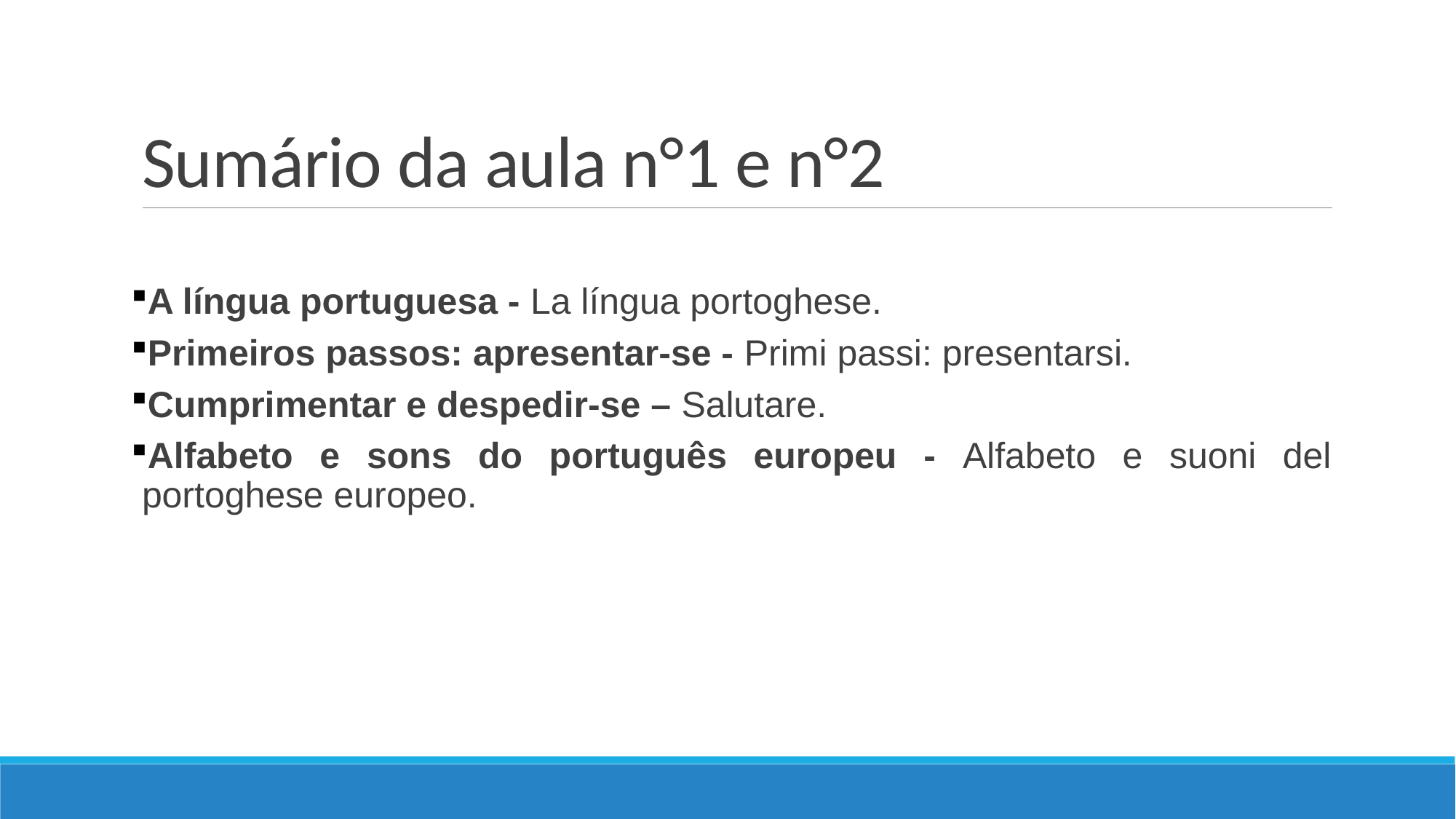

# Sumário da aula n°1 e n°2
A língua portuguesa - La língua portoghese.
Primeiros passos: apresentar-se - Primi passi: presentarsi.
Cumprimentar e despedir-se – Salutare.
Alfabeto e sons do português europeu - Alfabeto e suoni del portoghese europeo.